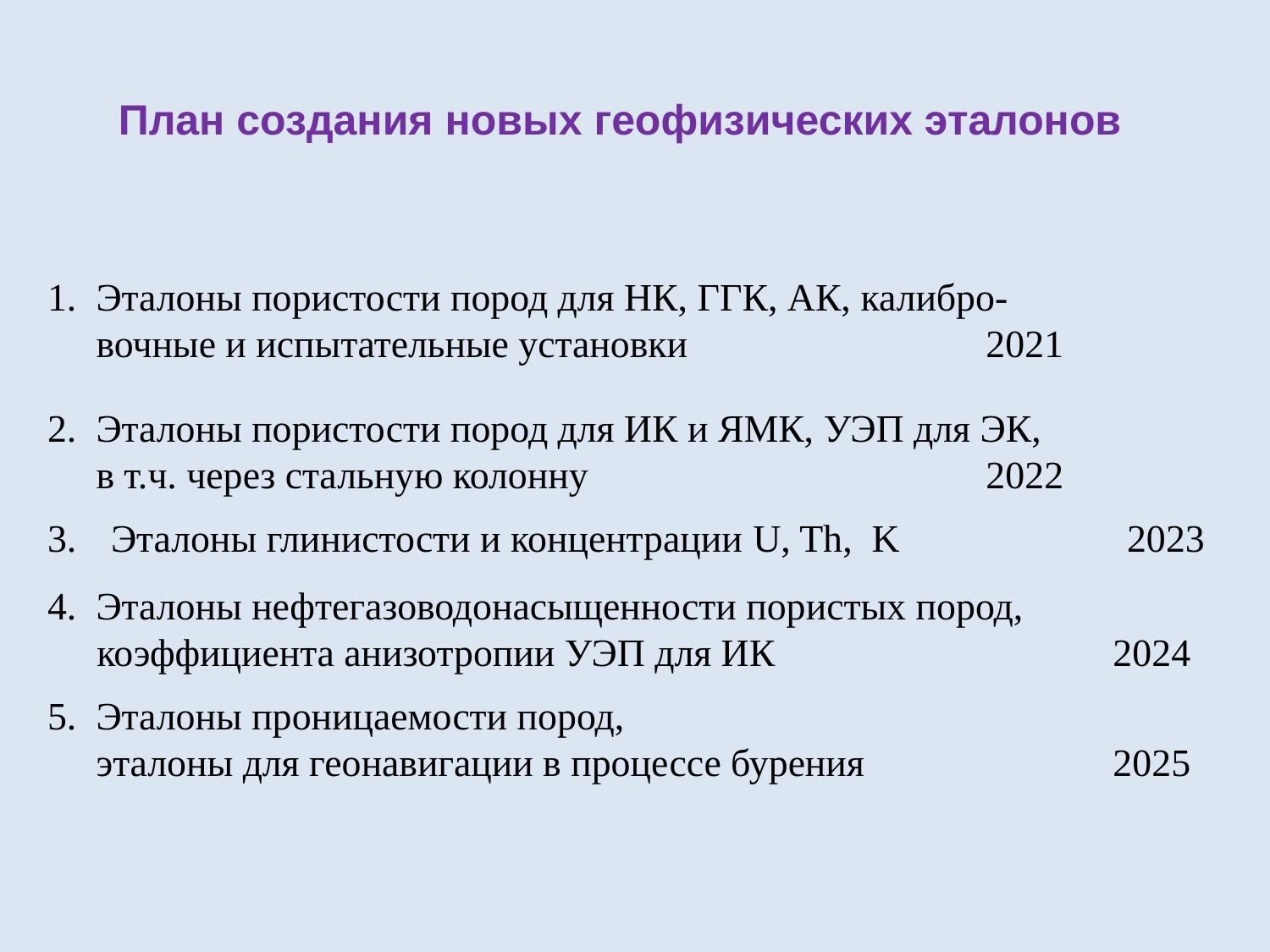

План создания новых геофизических эталонов
1.  Эталоны пористости пород для НК, ГГК, АК, калибро-
     вочные и испытательные установки			2021

2.  Эталоны пористости пород для ИК и ЯМК, УЭП для ЭК,
     в т.ч. через стальную колонну				2022

Эталоны глинистости и концентрации U, Th,  K		2023

4.  Эталоны нефтегазоводонасыщенности пористых пород, коэффициента анизотропии УЭП для ИК			2024

5.  Эталоны проницаемости пород,
     эталоны для геонавигации в процессе бурения 		2025